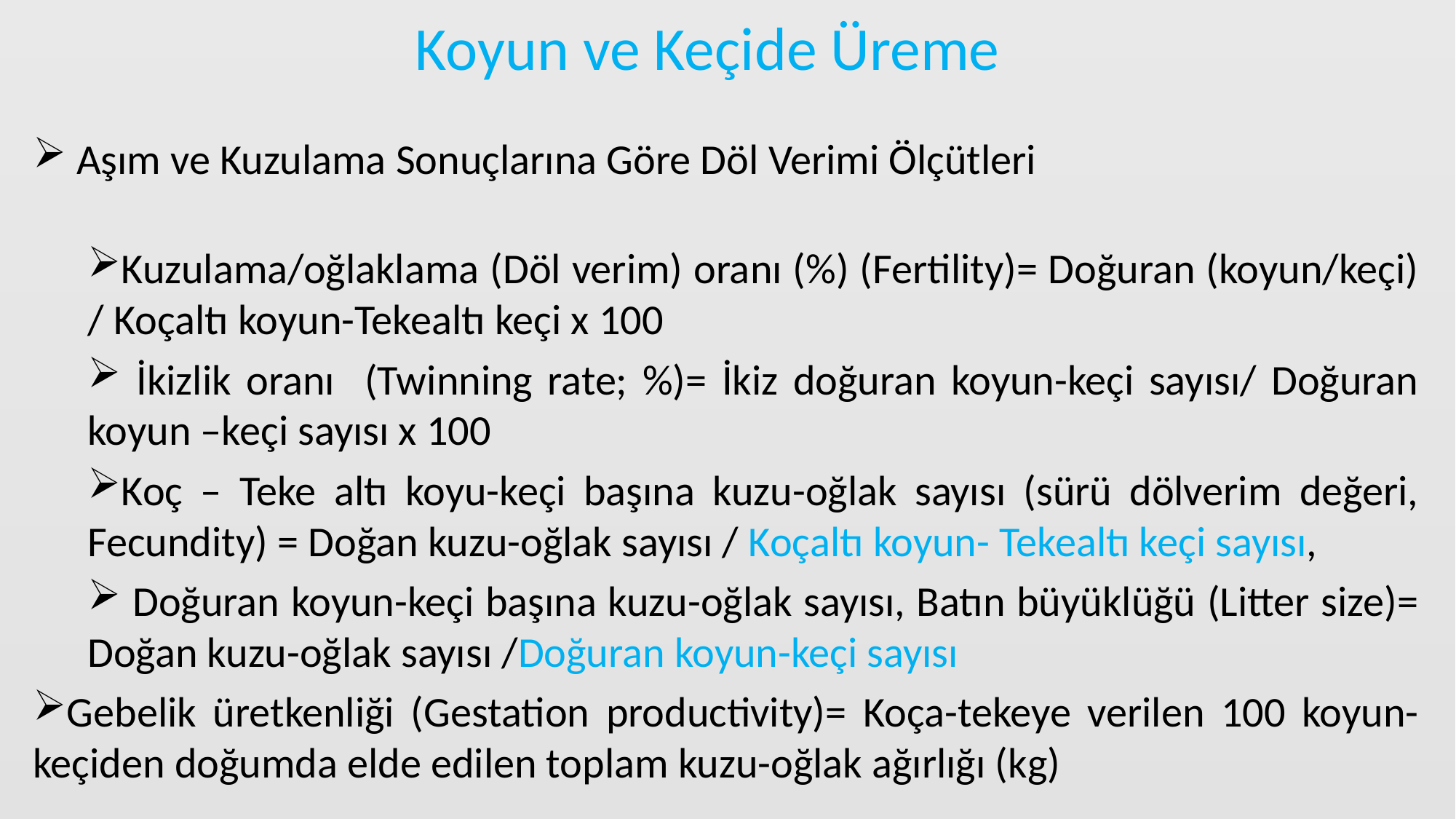

# Koyun ve Keçide Üreme
 Aşım ve Kuzulama Sonuçlarına Göre Döl Verimi Ölçütleri

Kuzulama/oğlaklama (Döl verim) oranı (%) (Fertility)= Doğuran (koyun/keçi) / Koçaltı koyun-Tekealtı keçi x 100
 İkizlik oranı  (Twinning rate; %)= İkiz doğuran koyun-keçi sayısı/ Doğuran koyun –keçi sayısı x 100
Koç – Teke altı koyu-keçi başına kuzu-oğlak sayısı (sürü dölverim değeri, Fecundity) = Doğan kuzu-oğlak sayısı / Koçaltı koyun- Tekealtı keçi sayısı,
 Doğuran koyun-keçi başına kuzu-oğlak sayısı, Batın büyüklüğü (Litter size)= Doğan kuzu-oğlak sayısı /Doğuran koyun-keçi sayısı
Gebelik üretkenliği (Gestation productivity)= Koça-tekeye verilen 100 koyun-keçiden doğumda elde edilen toplam kuzu-oğlak ağırlığı (kg)